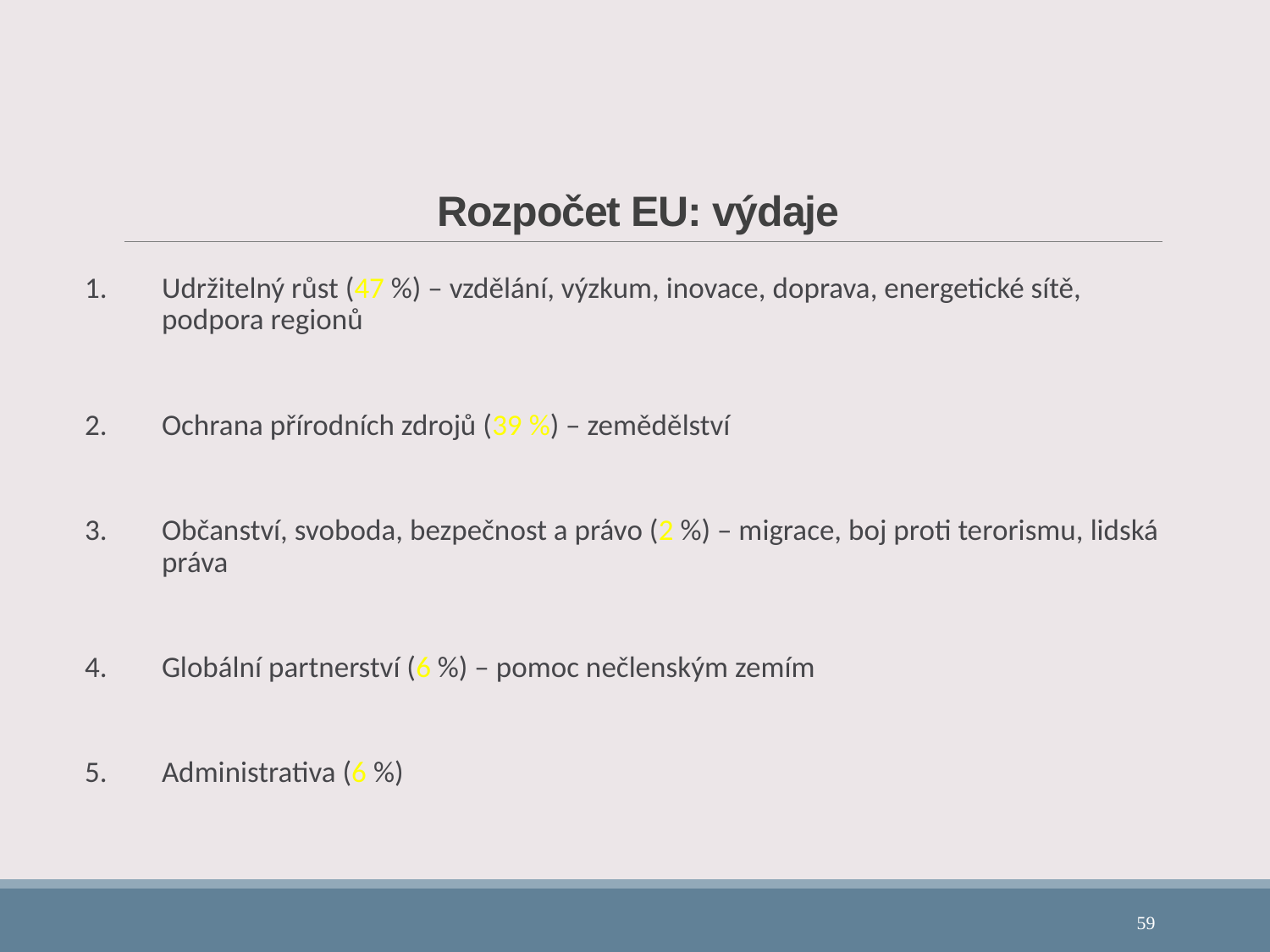

# Rozpočet EU: výdaje
Udržitelný růst (47 %) – vzdělání, výzkum, inovace, doprava, energetické sítě, podpora regionů

Ochrana přírodních zdrojů (39 %) – zemědělství

Občanství, svoboda, bezpečnost a právo (2 %) – migrace, boj proti terorismu, lidská práva

Globální partnerství (6 %) – pomoc nečlenským zemím

Administrativa (6 %)
59